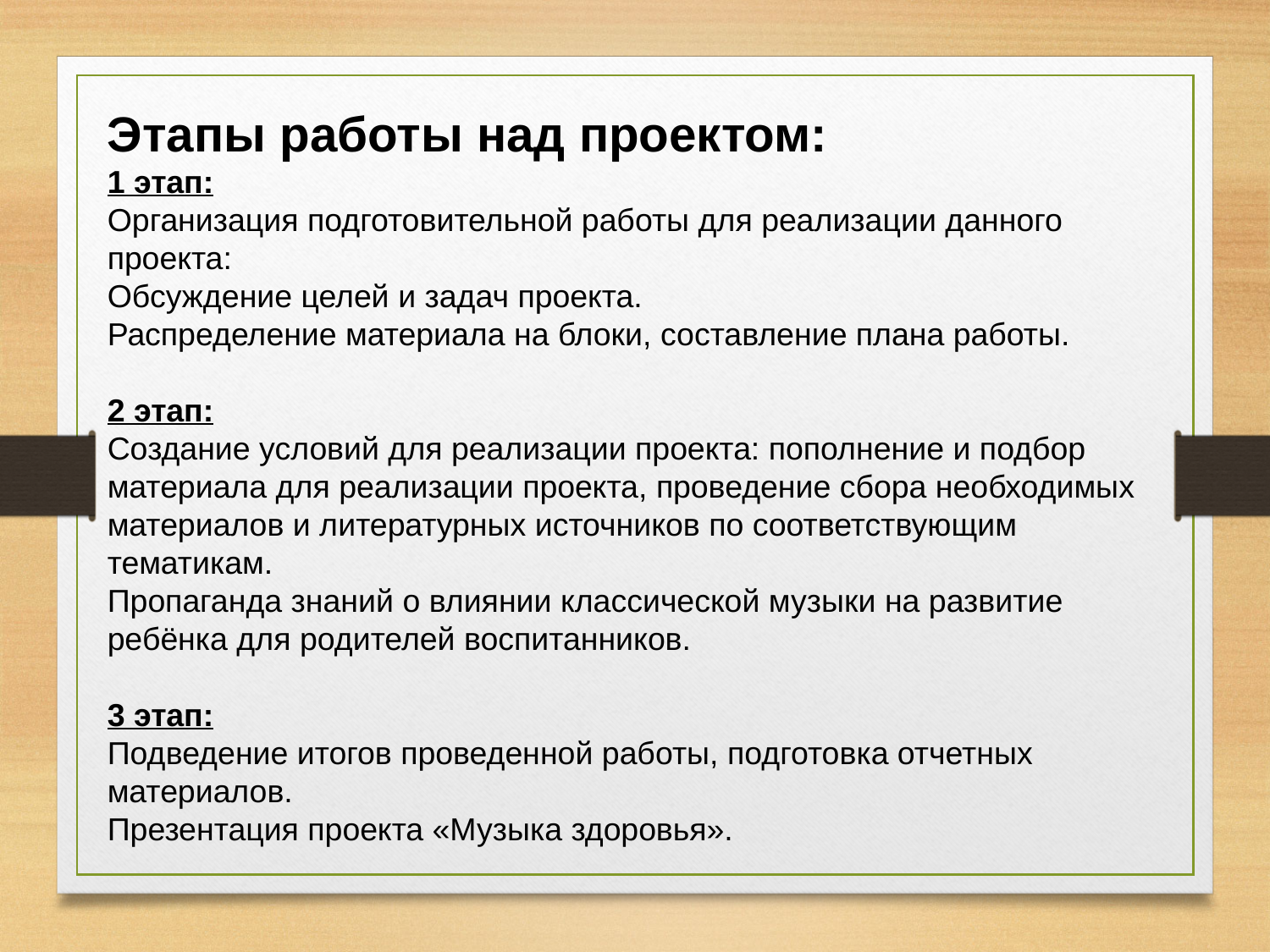

Этапы работы над проектом:
1 этап:
Организация подготовительной работы для реализации данного проекта:
Обсуждение целей и задач проекта.
Распределение материала на блоки, составление плана работы.

2 этап:
Создание условий для реализации проекта: пополнение и подбор материала для реализации проекта, проведение сбора необходимых материалов и литературных источников по соответствующим тематикам.
Пропаганда знаний о влиянии классической музыки на развитие ребёнка для родителей воспитанников.

3 этап:
Подведение итогов проведенной работы, подготовка отчетных материалов.
Презентация проекта «Музыка здоровья».